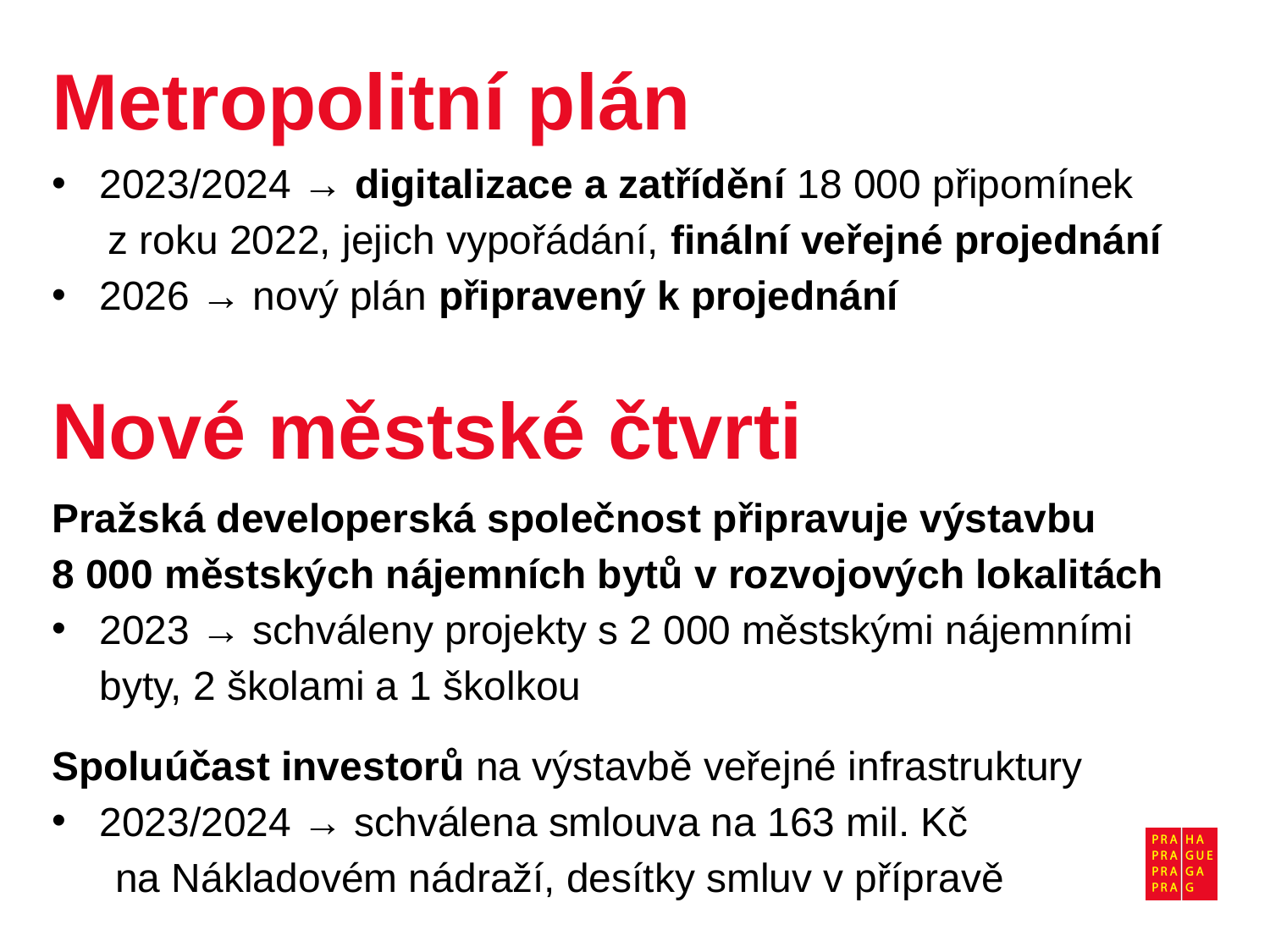

Metropolitní plán
2023/2024 → digitalizace a zatřídění 18 000 připomínek
     z roku 2022, jejich vypořádání, finální veřejné projednání
2026 → nový plán připravený k projednání

Nové městské čtvrti
Pražská developerská společnost připravuje výstavbu
8 000 městských nájemních bytů v rozvojových lokalitách
2023 → schváleny projekty s 2 000 městskými nájemními byty, 2 školami a 1 školkou

Spoluúčast investorů na výstavbě veřejné infrastruktury
2023/2024 → schválena smlouva na 163 mil. Kč
na Nákladovém nádraží, desítky smluv v přípravě